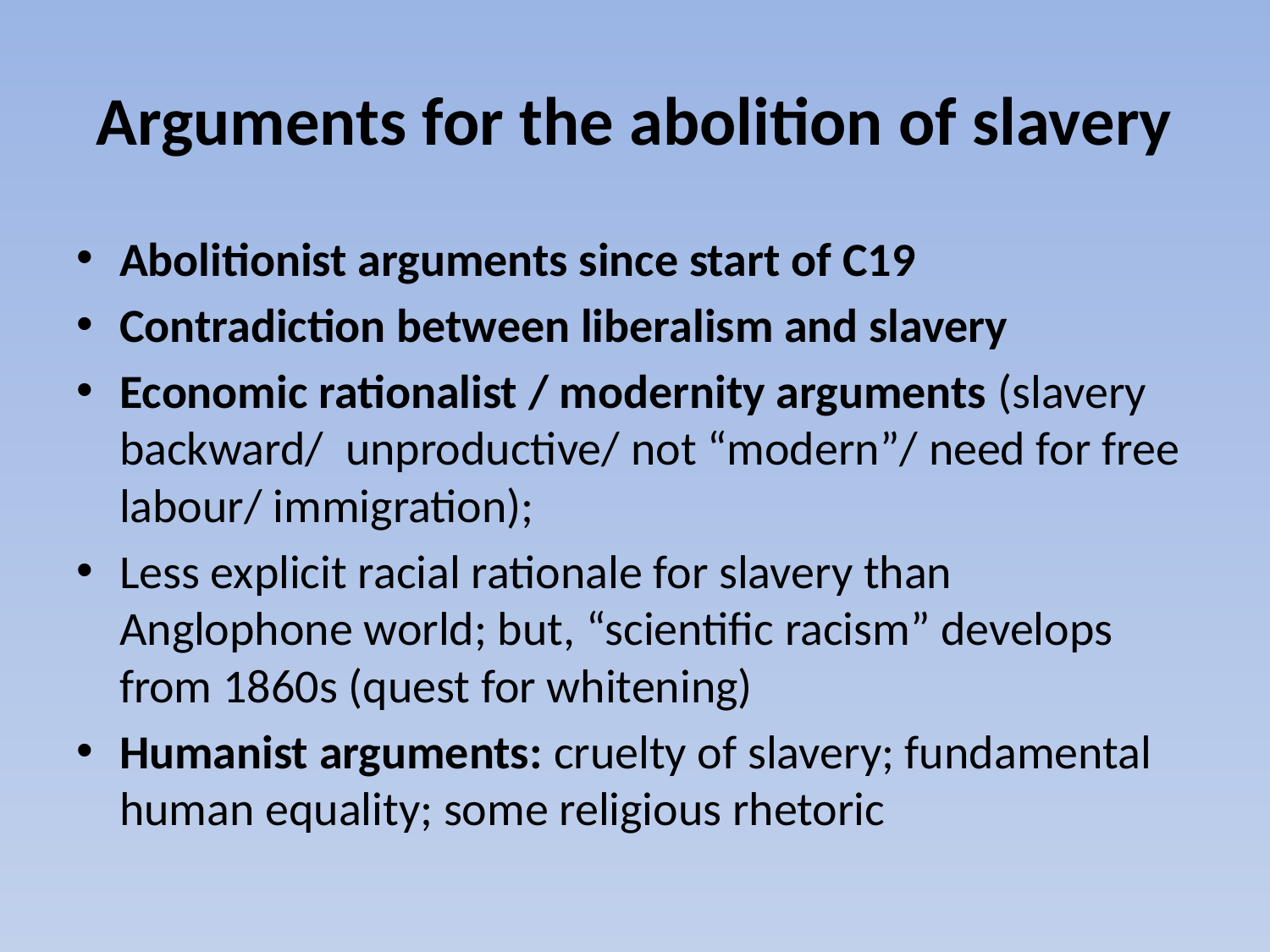

# Arguments for the abolition of slavery
Abolitionist arguments since start of C19
Contradiction between liberalism and slavery
Economic rationalist / modernity arguments (slavery backward/  unproductive/ not “modern”/ need for free labour/ immigration);
Less explicit racial rationale for slavery than Anglophone world; but, “scientific racism” develops from 1860s (quest for whitening)
Humanist arguments: cruelty of slavery; fundamental human equality; some religious rhetoric